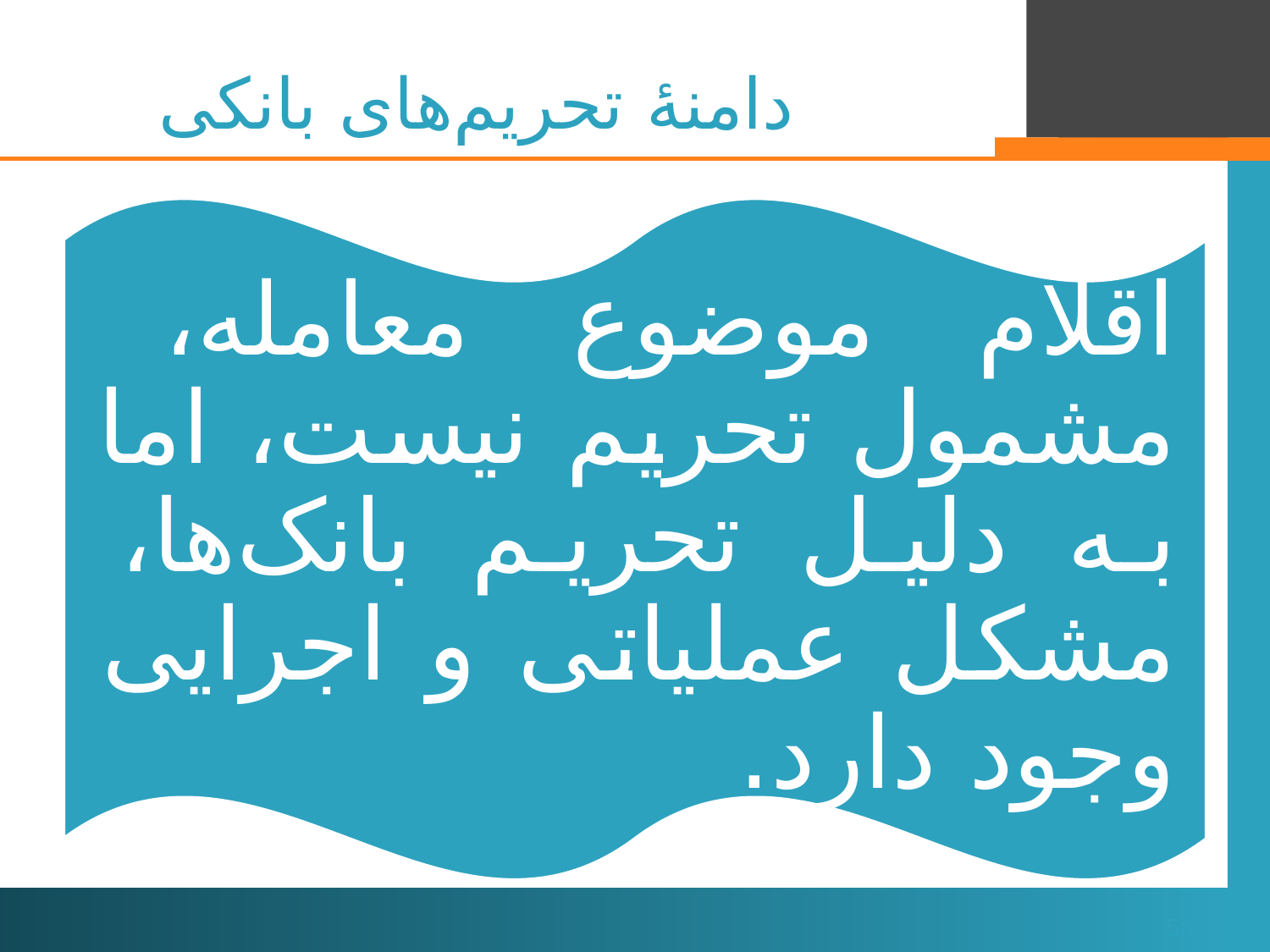

# دامنۀ تحریم‌های بانکی
اقلام موضوع معامله، مشمول تحریم نیست، اما به دلیل تحریم بانک‌ها، مشکل عملیاتی و اجرایی وجود دارد.
58